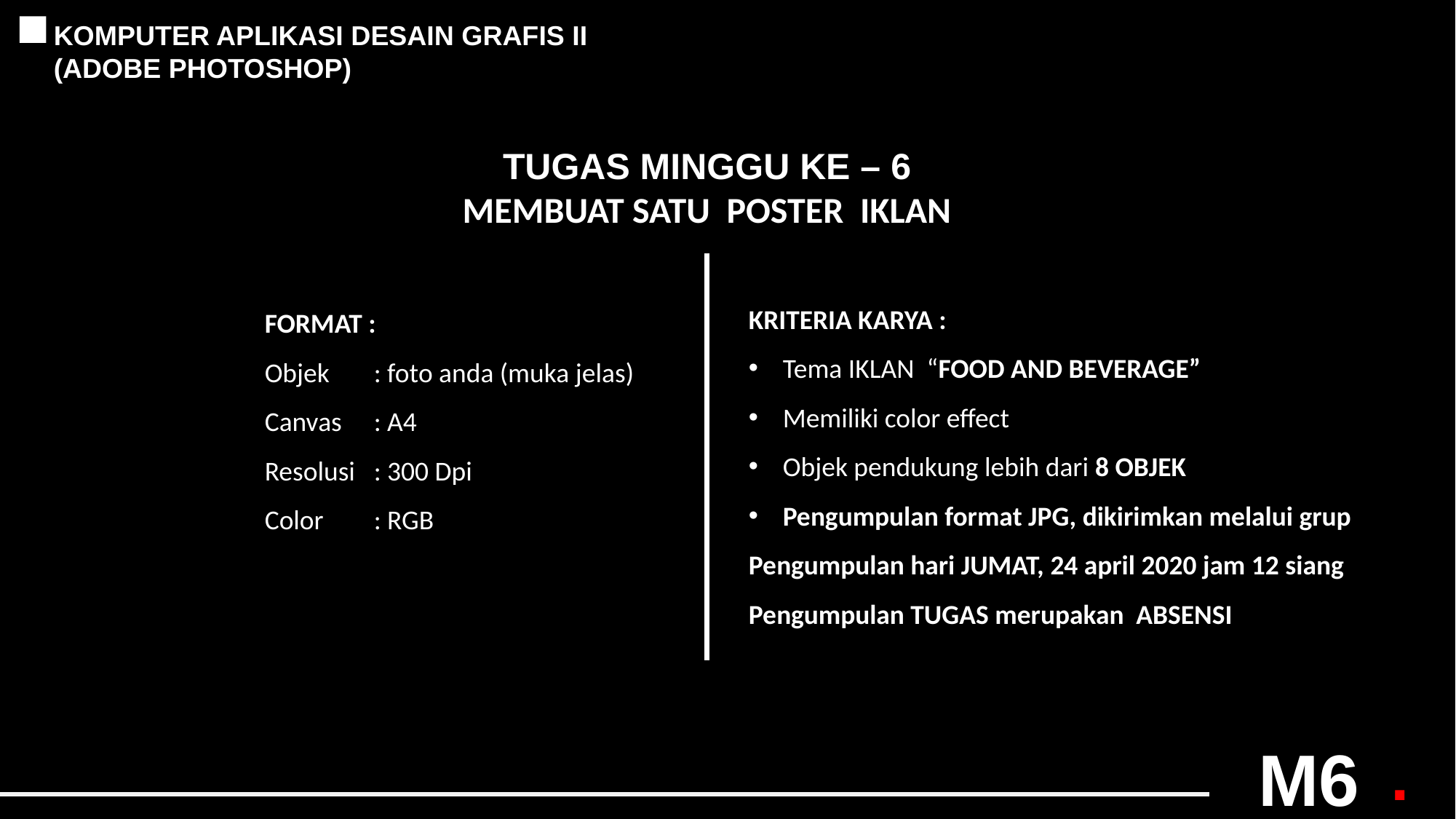

KOMPUTER APLIKASI DESAIN GRAFIS II
(ADOBE PHOTOSHOP)

TUGAS MINGGU KE – 6
MEMBUAT SATU  POSTER  IKLAN
KRITERIA KARYA :
Tema IKLAN  “FOOD AND BEVERAGE”
Memiliki color effect
Objek pendukung lebih dari 8 OBJEK
Pengumpulan format JPG, dikirimkan melalui grup
Pengumpulan hari JUMAT, 24 april 2020 jam 12 siang
Pengumpulan TUGAS merupakan  ABSENSI
FORMAT :
Objek 	: foto anda (muka jelas)
Canvas 	: A4
Resolusi 	: 300 Dpi
Color	: RGB

M6
.